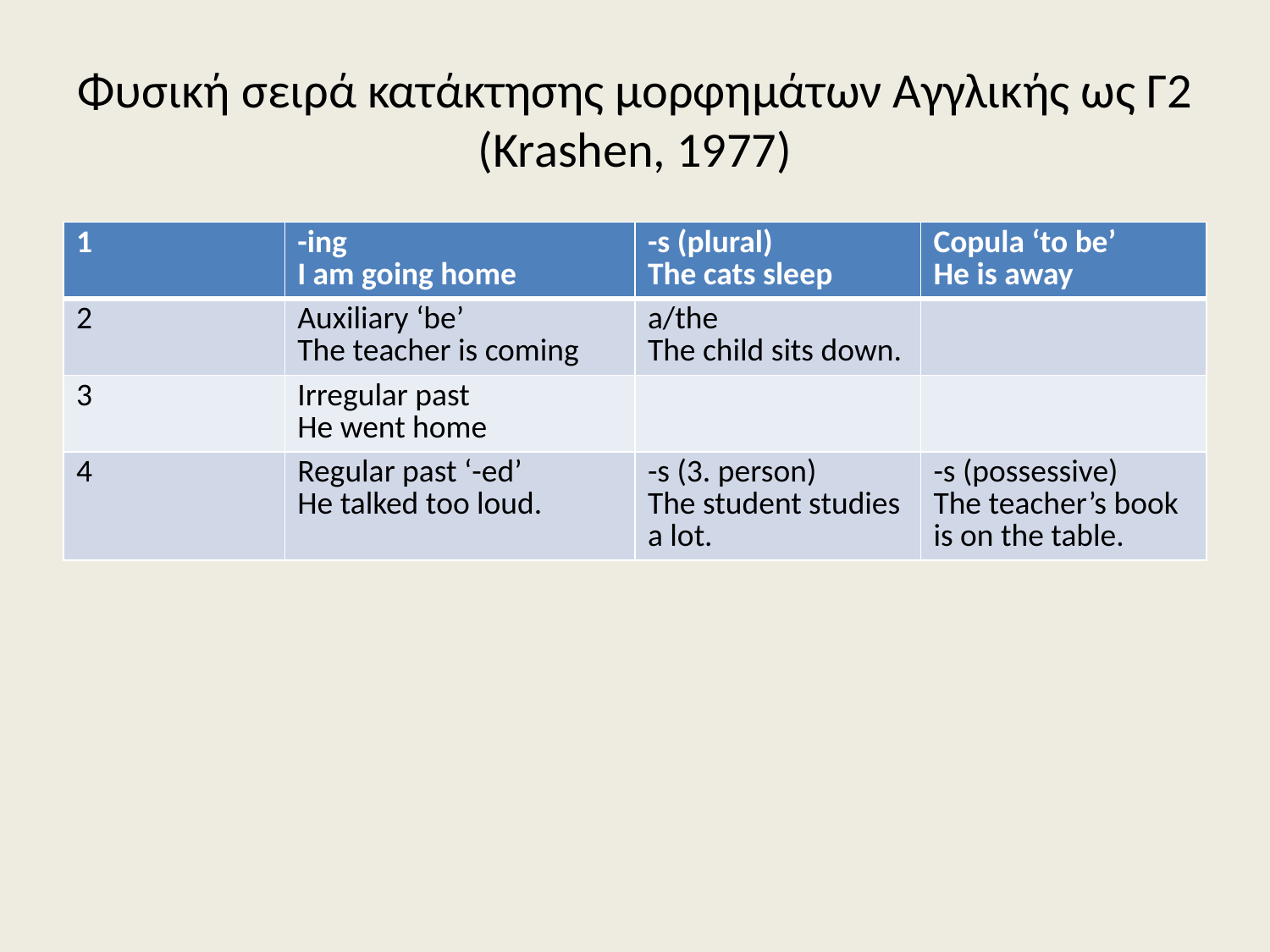

# Φυσική σειρά κατάκτησης μορφημάτων Αγγλικής ως Γ2 (Krashen, 1977)
| 1 | -ing I am going home | -s (plural) The cats sleep | Copula ‘to be’ He is away |
| --- | --- | --- | --- |
| 2 | Auxiliary ‘be’ The teacher is coming | a/the The child sits down. |  |
| 3 | Irregular past He went home |  |  |
| 4 | Regular past ‘-ed’ He talked too loud. | -s (3. person) The student studies a lot. | -s (possessive) The teacher’s book is on the table. |